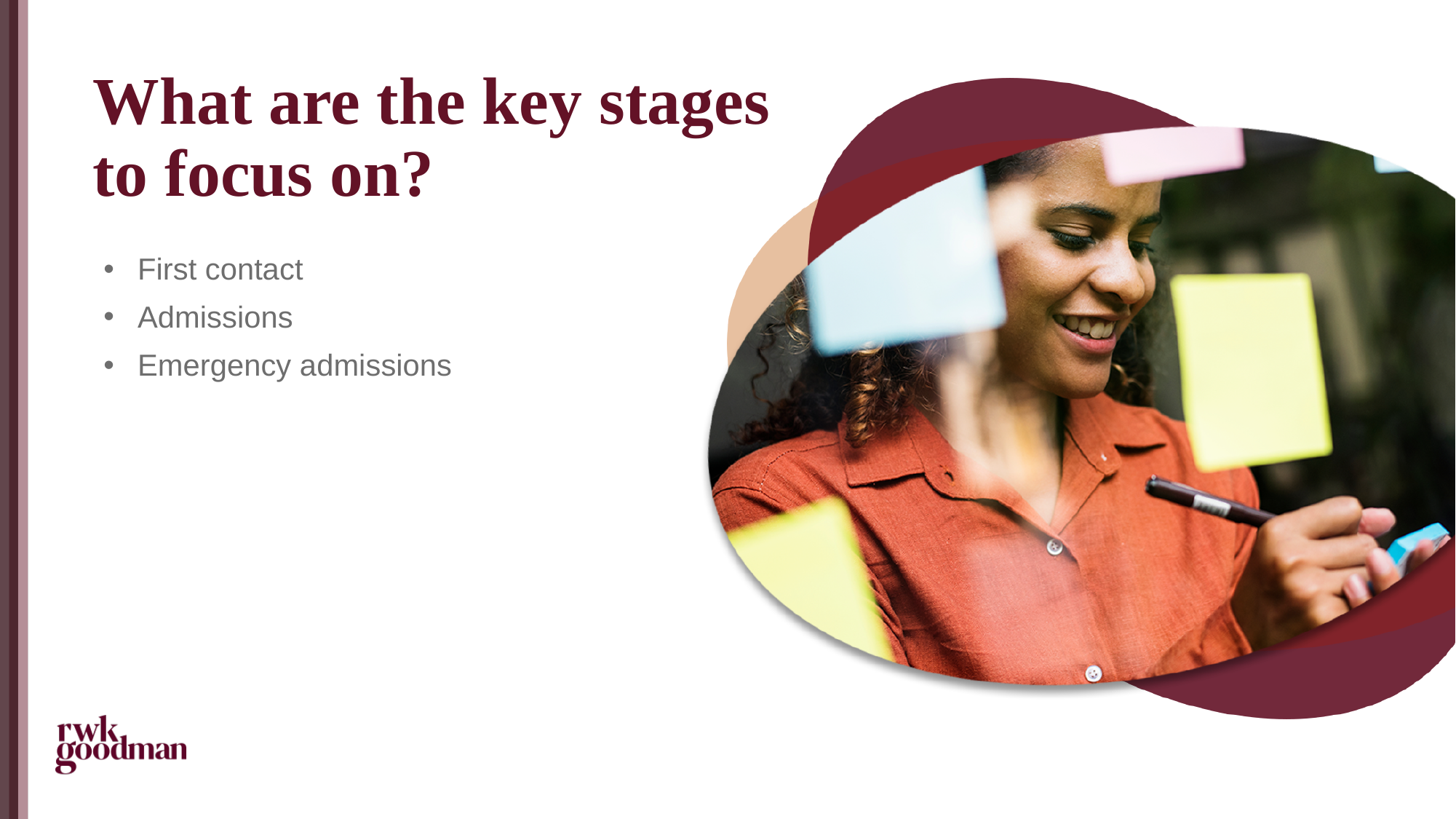

# What are the key stages to focus on?
First contact
Admissions
Emergency admissions